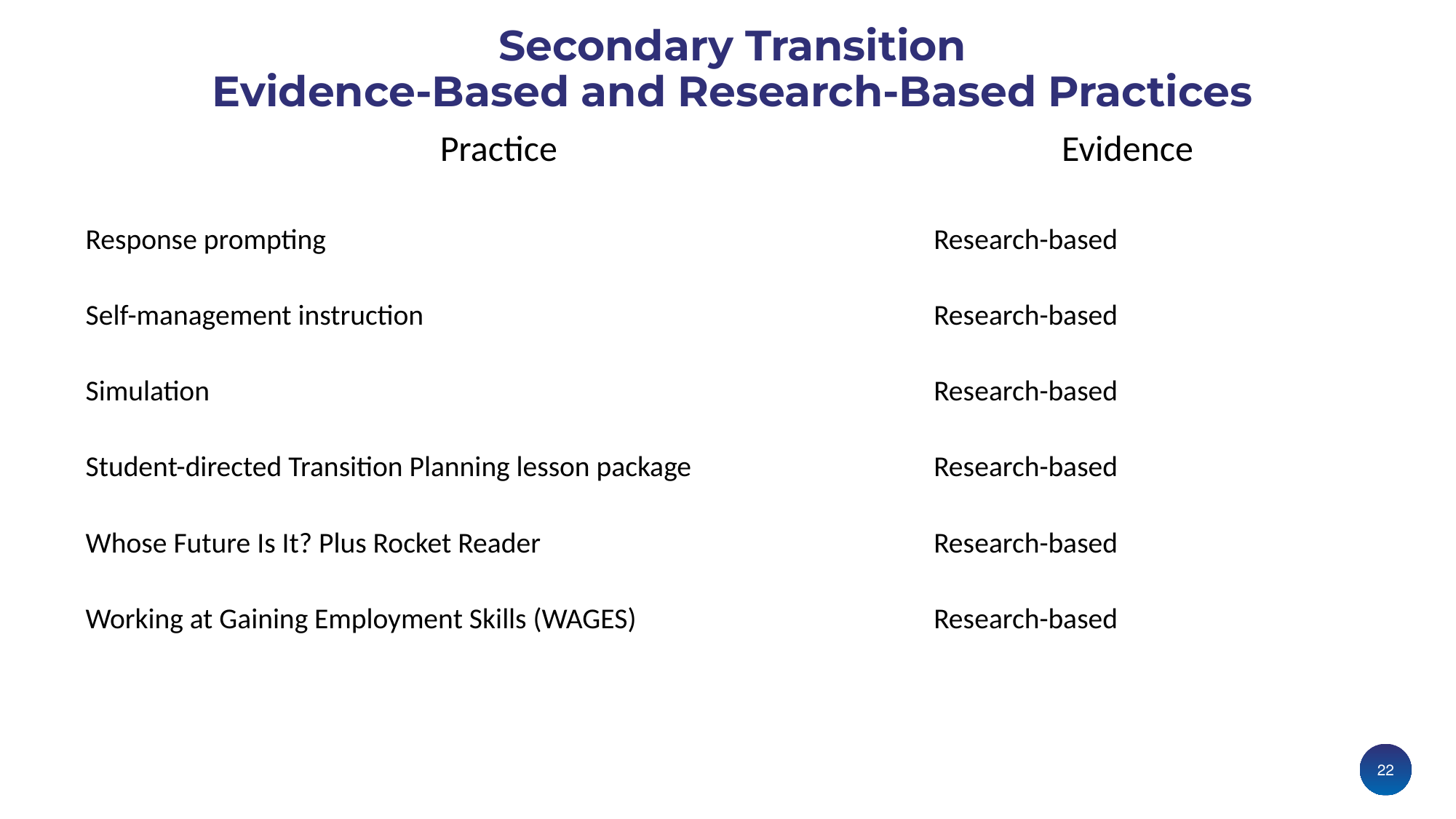

# Secondary Transition Evidence-Based and Research-Based Practices
| Practice | Evidence |
| --- | --- |
| Response prompting | Research-based |
| Self-management instruction | Research-based |
| Simulation | Research-based |
| Student-directed Transition Planning lesson package | Research-based |
| Whose Future Is It? Plus Rocket Reader | Research-based |
| Working at Gaining Employment Skills (WAGES) | Research-based |
22